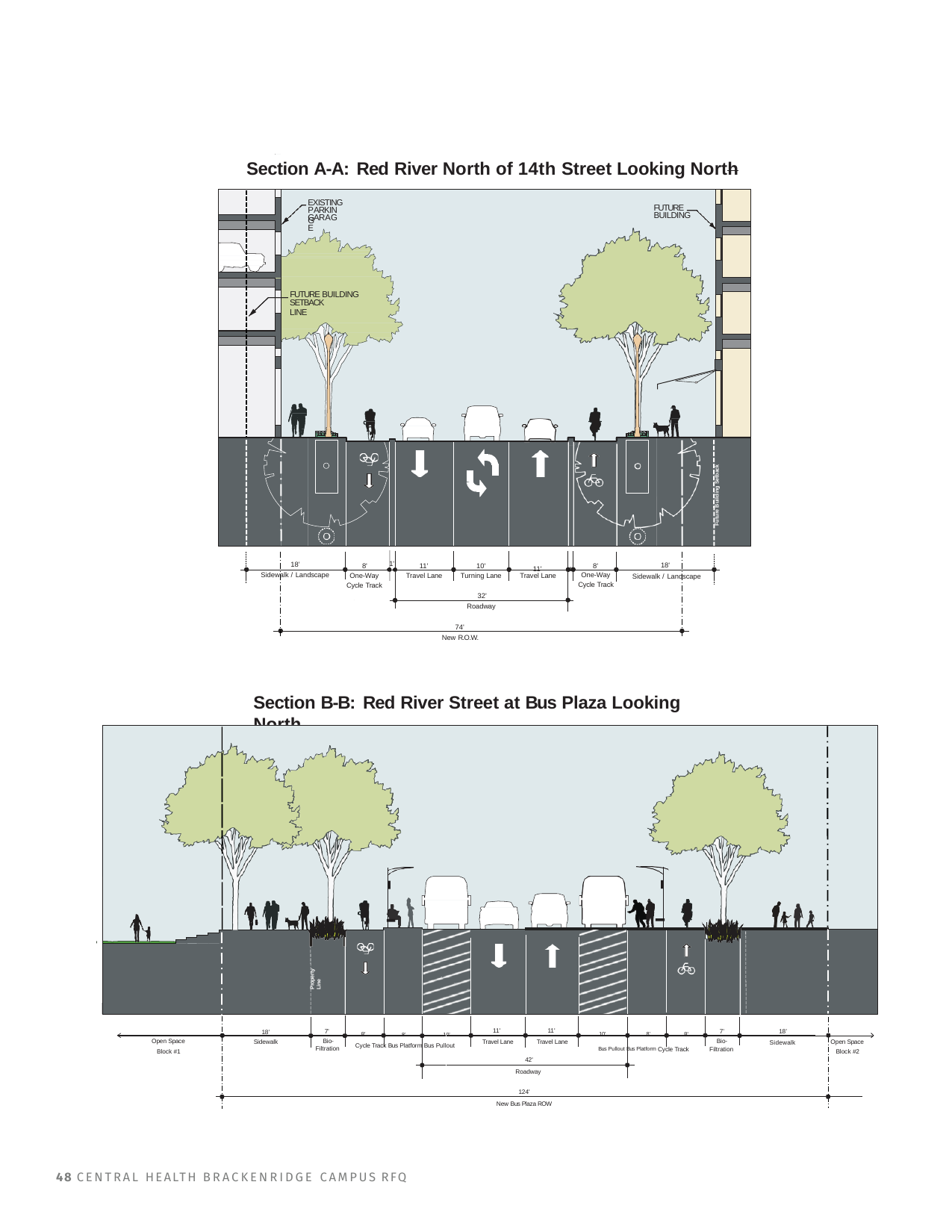

Section A-A: Red River North of 14th Street Looking North

EXISTING

FUTURE
PARKING

BUILDING
GARAGE

FUTURE BUILDING

SETBACK LINE

Future Building Setback

1'
18’
18'
8'
11'
10'
11'	1'
8'

One-Way  Cycle Track
One-Way  Cycle Track
Sidewalk / Landscape
Travel Lane
Turning Lane
Travel Lane

Sidewalk / Landscape
32'
Roadway

74'  New R.O.W.

Line

Property

Section B-B: Red River Street at Bus Plaza Looking North

Property Line

10'	8’	8’
Bus Pullout Bus Platform Cycle Track
8’	8’	10’
Cycle Track Bus Platform Bus Pullout
11'
11'
18’
7’
7’
18’

Open Space  Block #1

Open Space  Block #2
Bio-  Filtration
Bio-  Filtration

Sidewalk
Travel Lane
Travel Lane
Sidewalk
42'
Roadway

124'
New Bus Plaza ROW

48 CENTRAL HEALTH BRACKENRIDGE CAMPUS RFQ